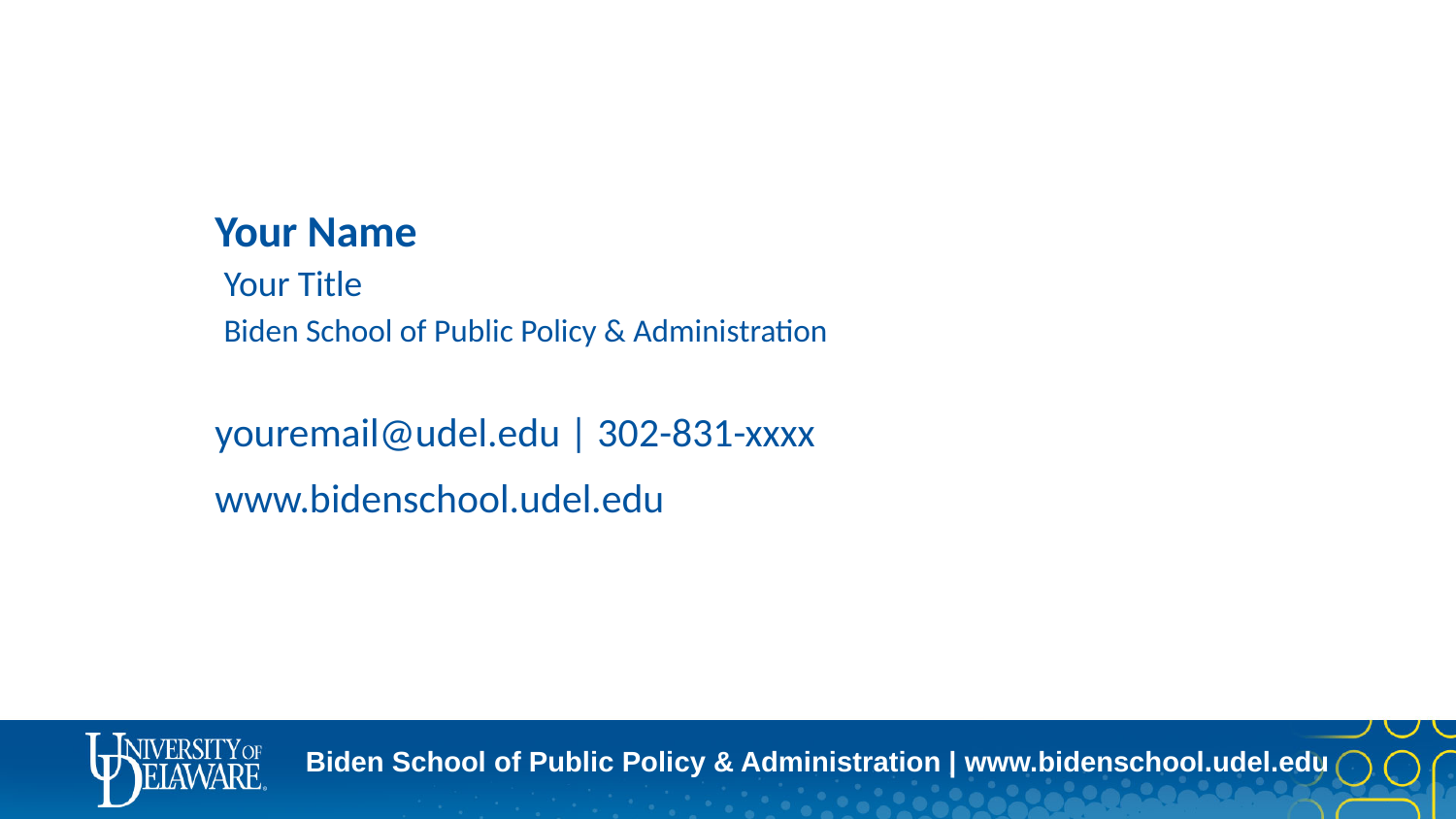

3

Your Name
Your Title
Biden School of Public Policy & Administration

youremail@udel.edu | 302-831-xxxx
www.bidenschool.udel.edu